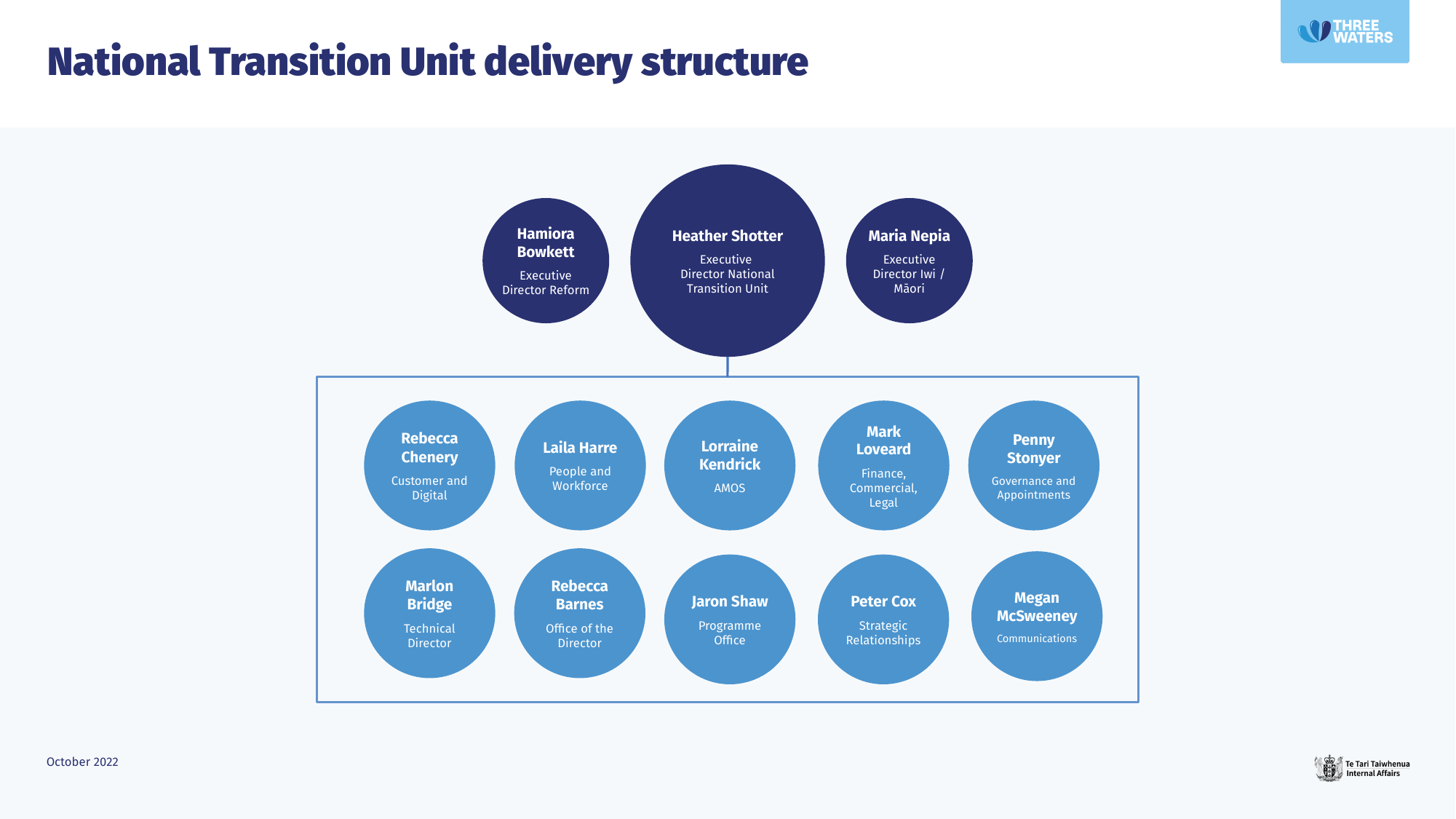

National Transition Unit delivery structure
Heather Shotter
Executive
Director National Transition Unit
Hamiora Bowkett
Executive Director Reform
Maria Nepia
Executive Director Iwi / Māori

Laila Harre
People and Workforce
Rebecca Chenery
Customer and Digital
Lorraine Kendrick
AMOS
Mark Loveard
Finance, Commercial, Legal
Penny Stonyer
Governance and Appointments
Rebecca Barnes
Office of the Director
Marlon Bridge
Technical Director
Megan McSweeney
Communications
Jaron Shaw
Programme Office
Peter Cox
Strategic Relationships